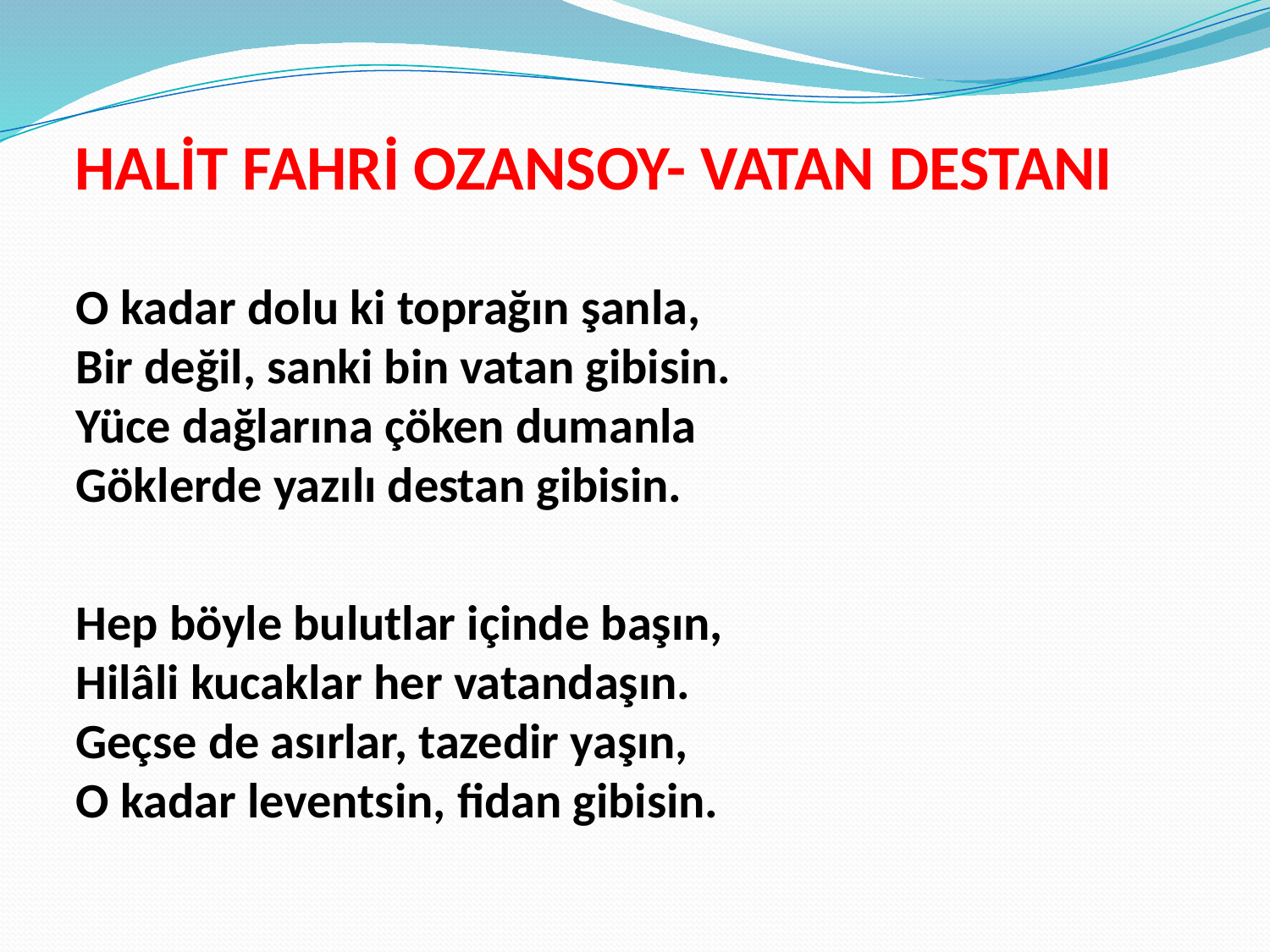

# HALİT FAHRİ OZANSOY- VATAN DESTANI
O kadar dolu ki toprağın şanla,
Bir değil, sanki bin vatan gibisin.
Yüce dağlarına çöken dumanla
Göklerde yazılı destan gibisin.

Hep böyle bulutlar içinde başın,
Hilâli kucaklar her vatandaşın.
Geçse de asırlar, tazedir yaşın,
O kadar leventsin, fidan gibisin.